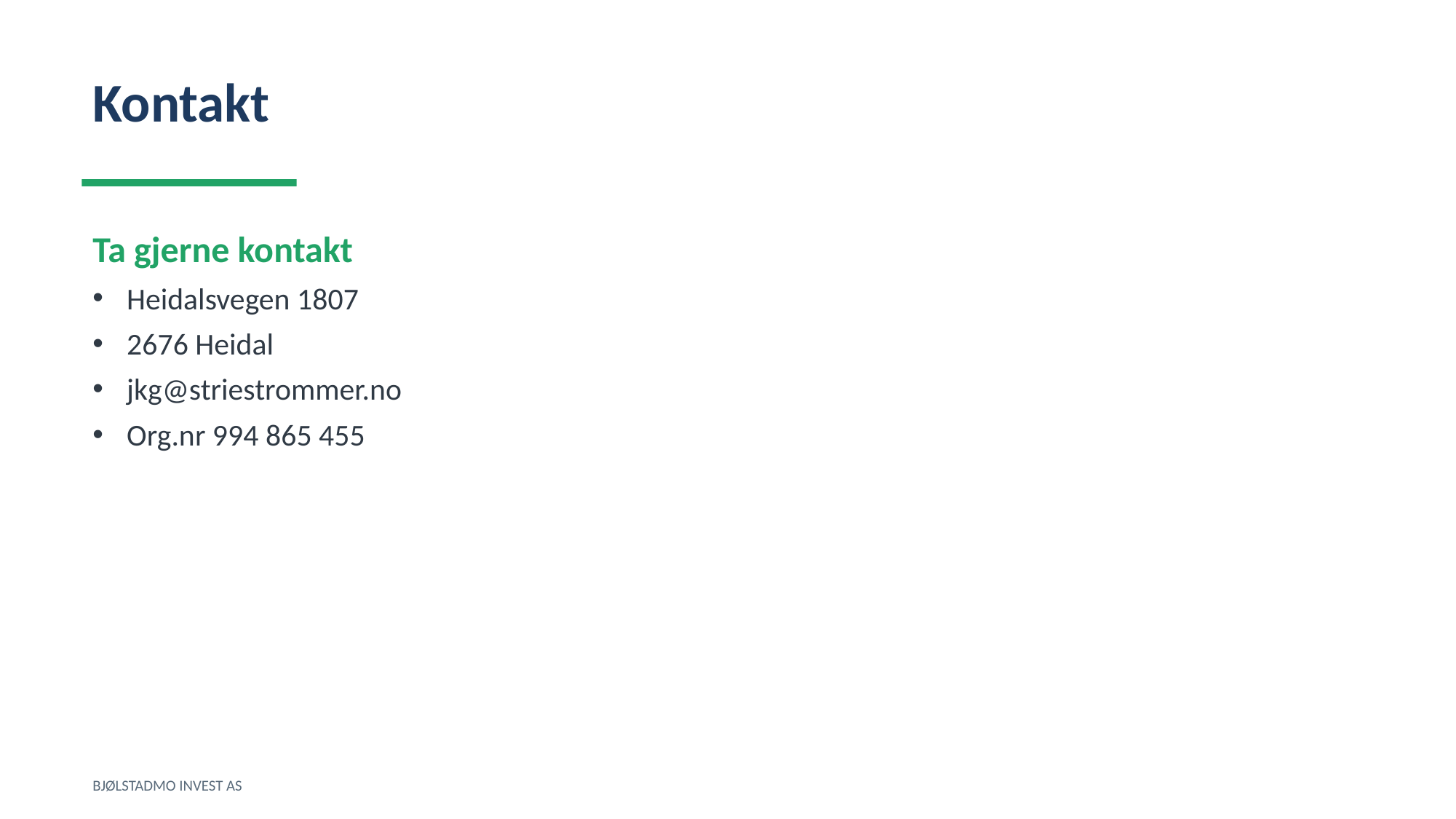

Kontakt

Ta gjerne kontakt
Heidalsvegen 1807
2676 Heidal
jkg@striestrommer.no
Org.nr 994 865 455
BJØLSTADMO INVEST AS